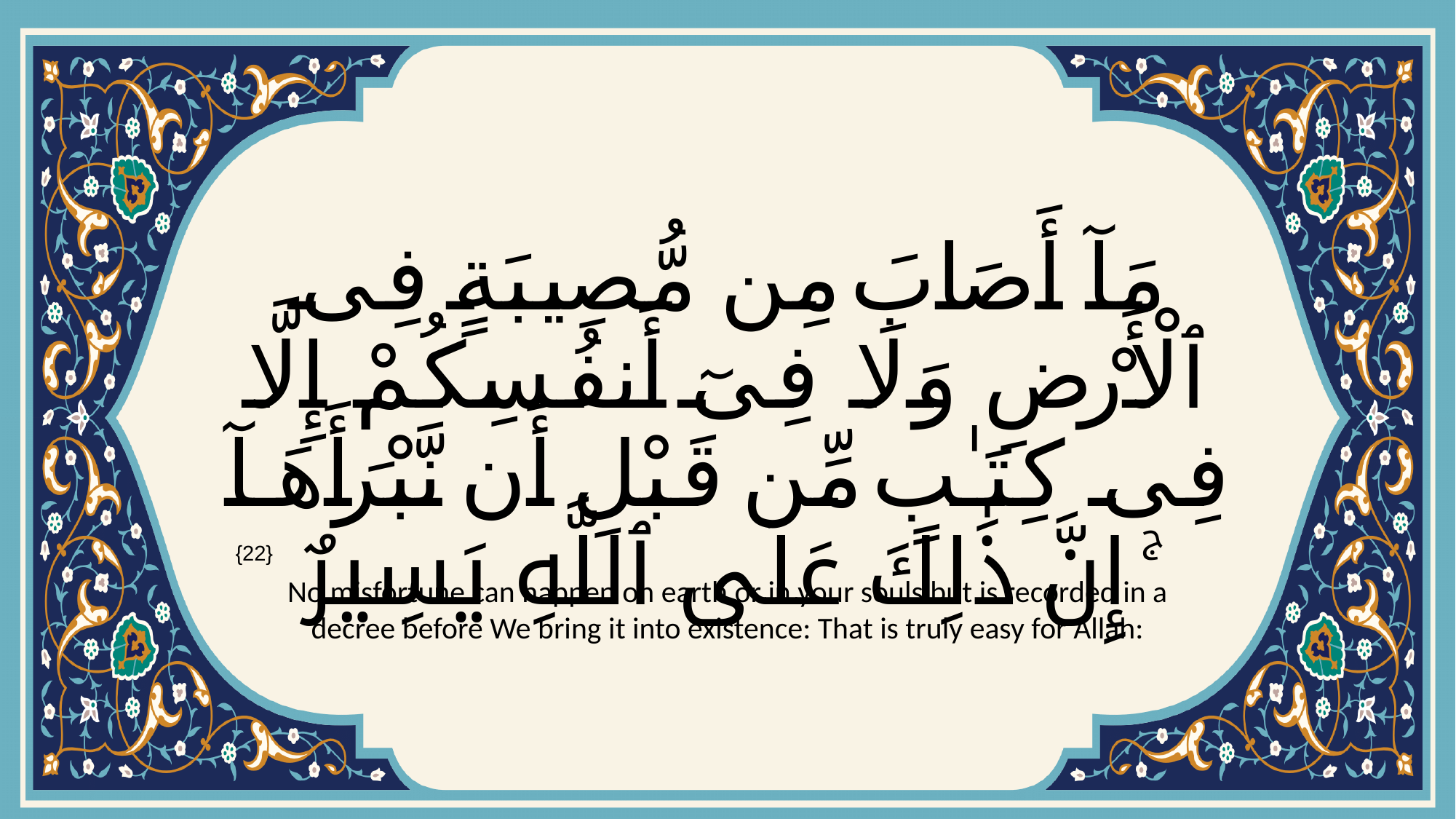

# مَآ أَصَابَ مِن مُّصِيبَةٍ فِى ٱلْأَرْضِ وَلَا فِىٓ أَنفُسِكُمْ إِلَّا فِى كِتَـٰبٍ مِّن قَبْلِ أَن نَّبْرَأَهَآ ۚ إِنَّ ذَٰلِكَ عَلَى ٱللَّهِ يَسِيرٌ
{22}
No misfortune can happen on earth or in your souls but is recorded in a decree before We bring it into existence: That is truly easy for Allah: